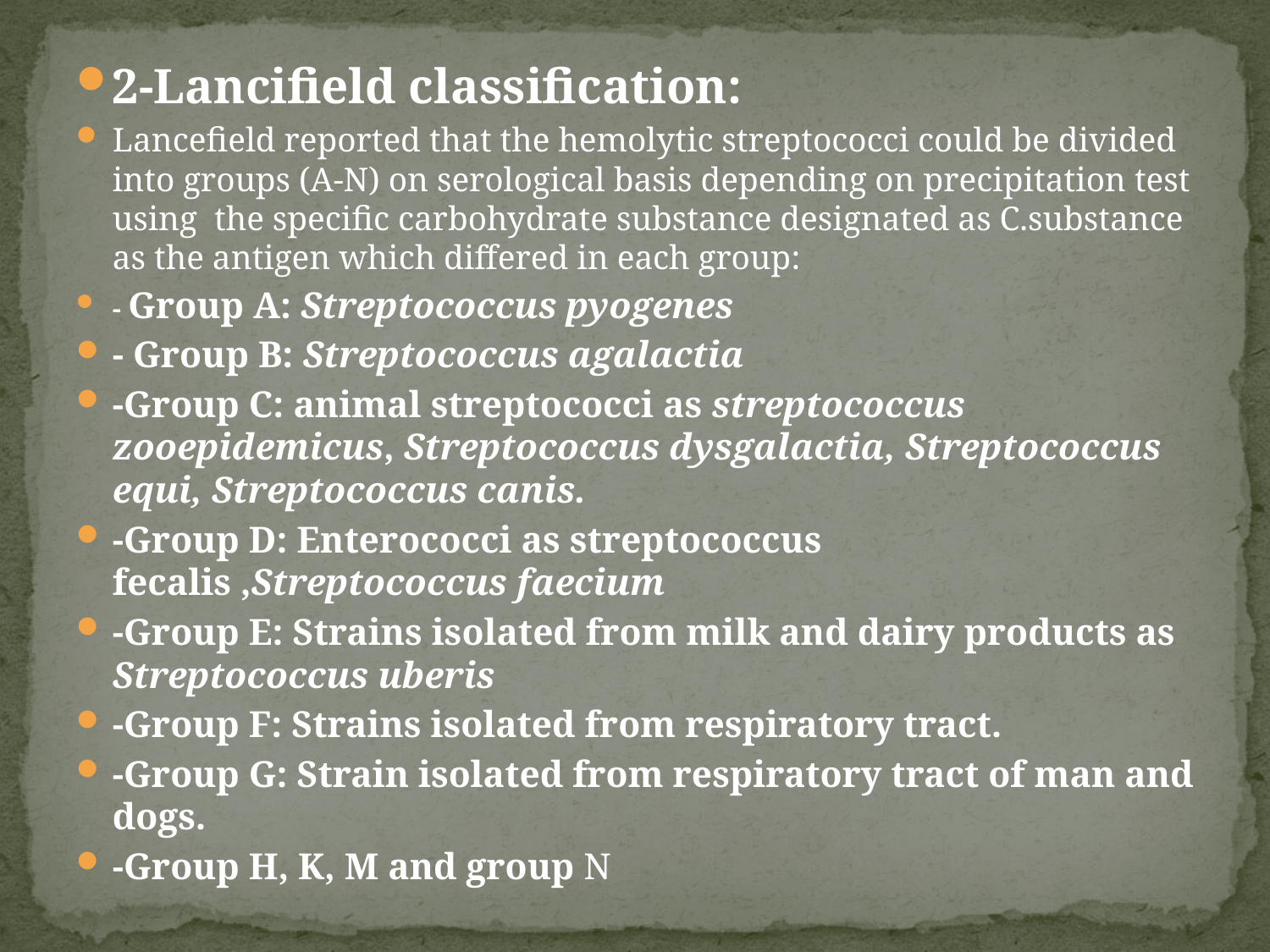

2-Lancifield classification:
Lancefield reported that the hemolytic streptococci could be divided into groups (A-N) on serological basis depending on precipitation test using  the specific carbohydrate substance designated as C.substance as the antigen which differed in each group:
- Group A: Streptococcus pyogenes
- Group B: Streptococcus agalactia
-Group C: animal streptococci as streptococcus zooepidemicus, Streptococcus dysgalactia, Streptococcus equi, Streptococcus canis.
-Group D: Enterococci as streptococcus fecalis ,Streptococcus faecium
-Group E: Strains isolated from milk and dairy products as Streptococcus uberis
-Group F: Strains isolated from respiratory tract.
-Group G: Strain isolated from respiratory tract of man and dogs.
-Group H, K, M and group N